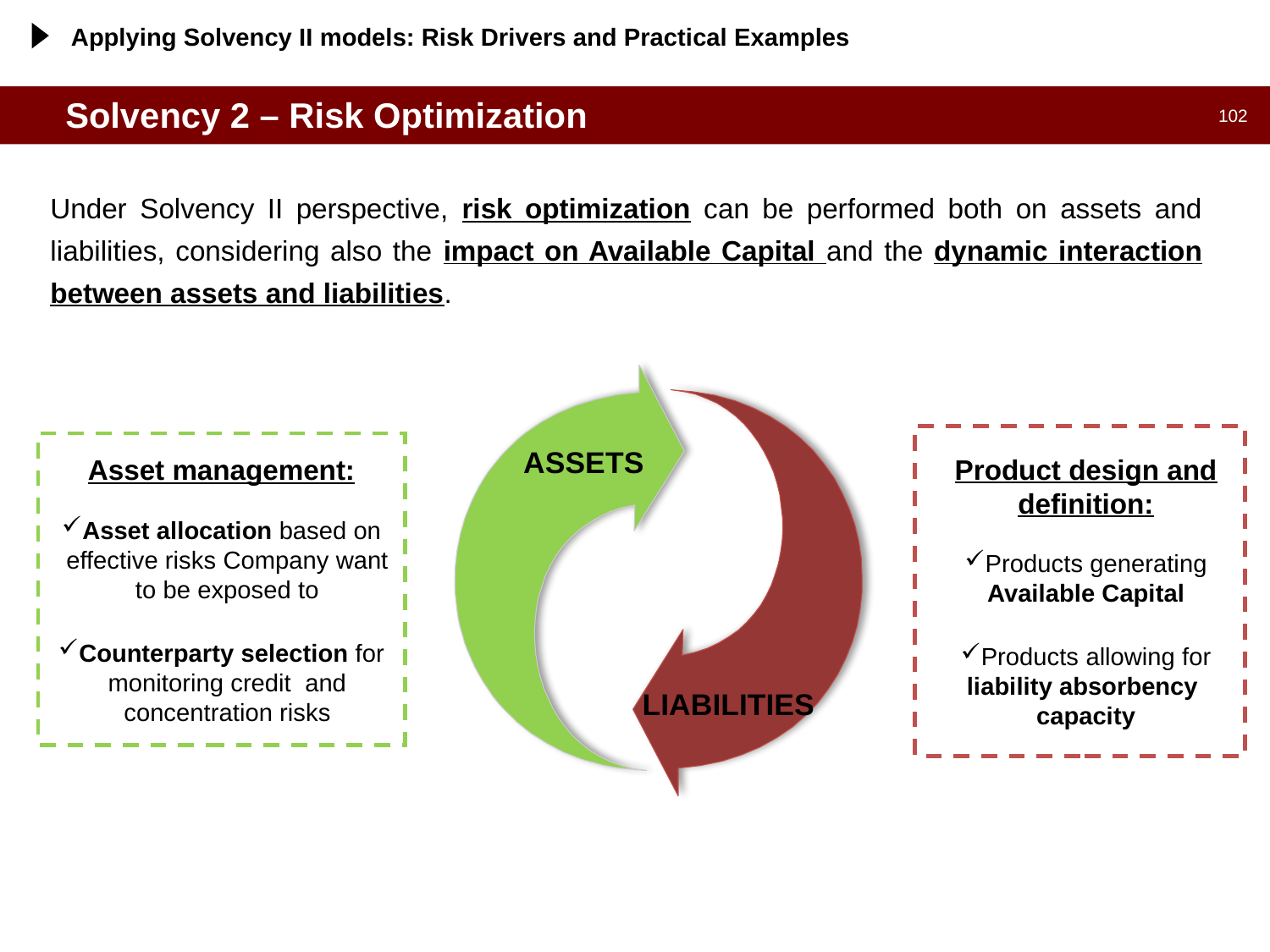

Applying Solvency II models: Risk Drivers and Practical Examples

# Solvency 2 – Risk Optimization
Under Solvency II perspective, risk optimization can be performed both on assets and liabilities, considering also the impact on Available Capital and the dynamic interaction between assets and liabilities.

ASSETS
LIABILITIES

Product design and definition:

Products generating Available Capital

Products allowing for liability absorbency  capacity
Asset management:

Asset allocation based on effective risks Company want to be exposed to

Counterparty selection for monitoring credit  and concentration risks